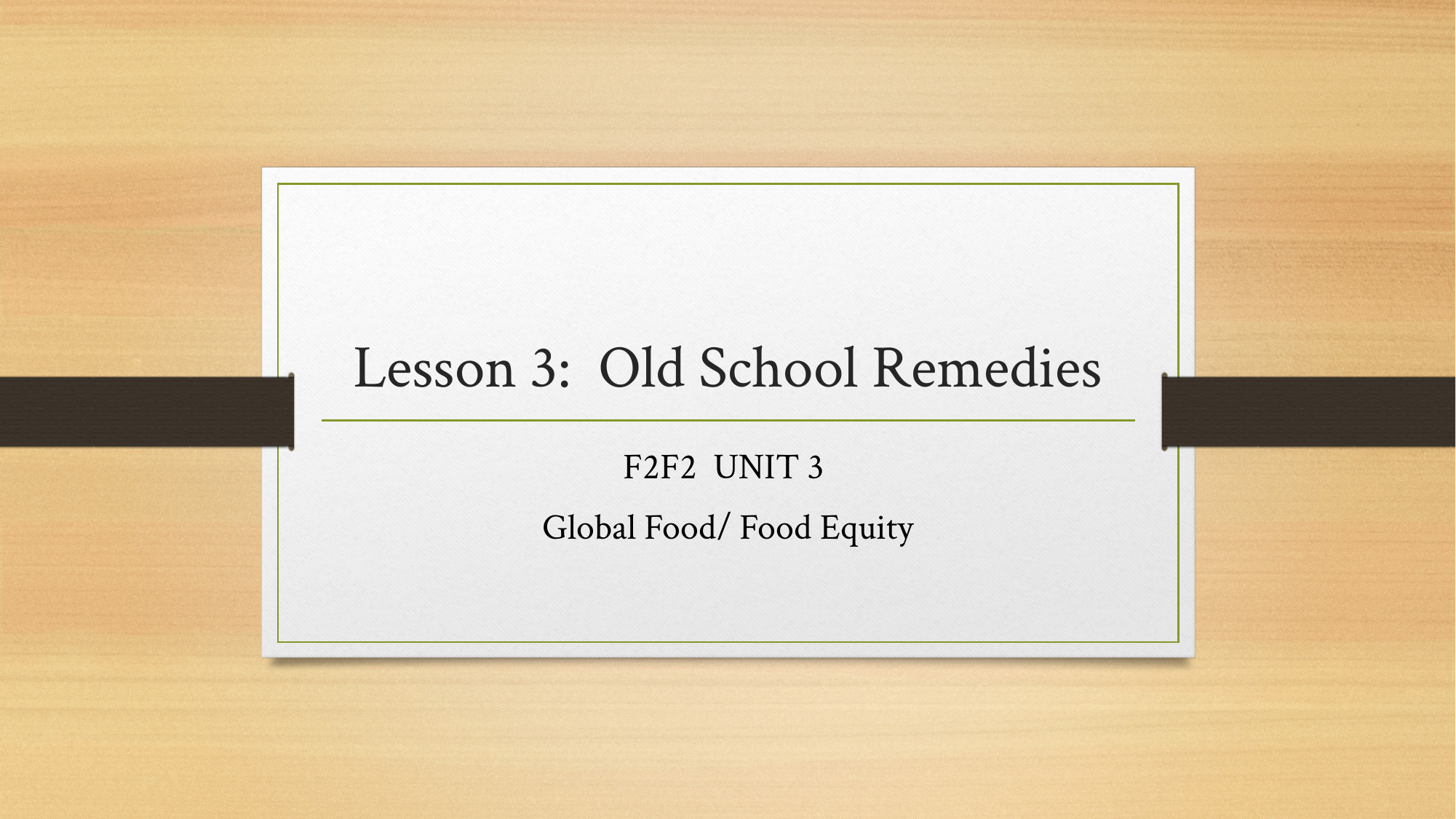

# Lesson 3:  Old School Remedies
F2F2  UNIT 3
Global Food/ Food Equity